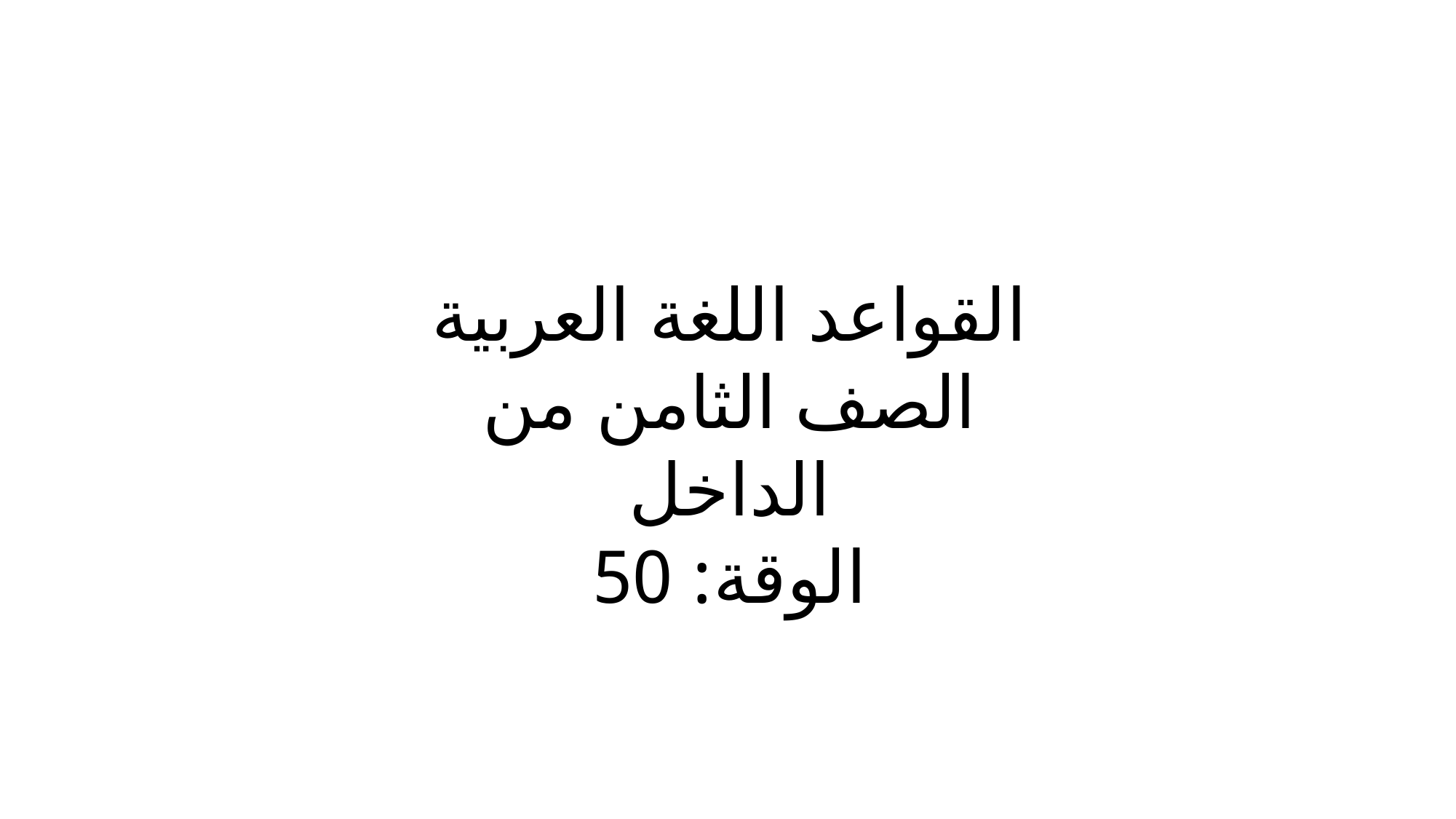

القواعد اللغة العربية
الصف الثامن من الداخل
الوقة: 50